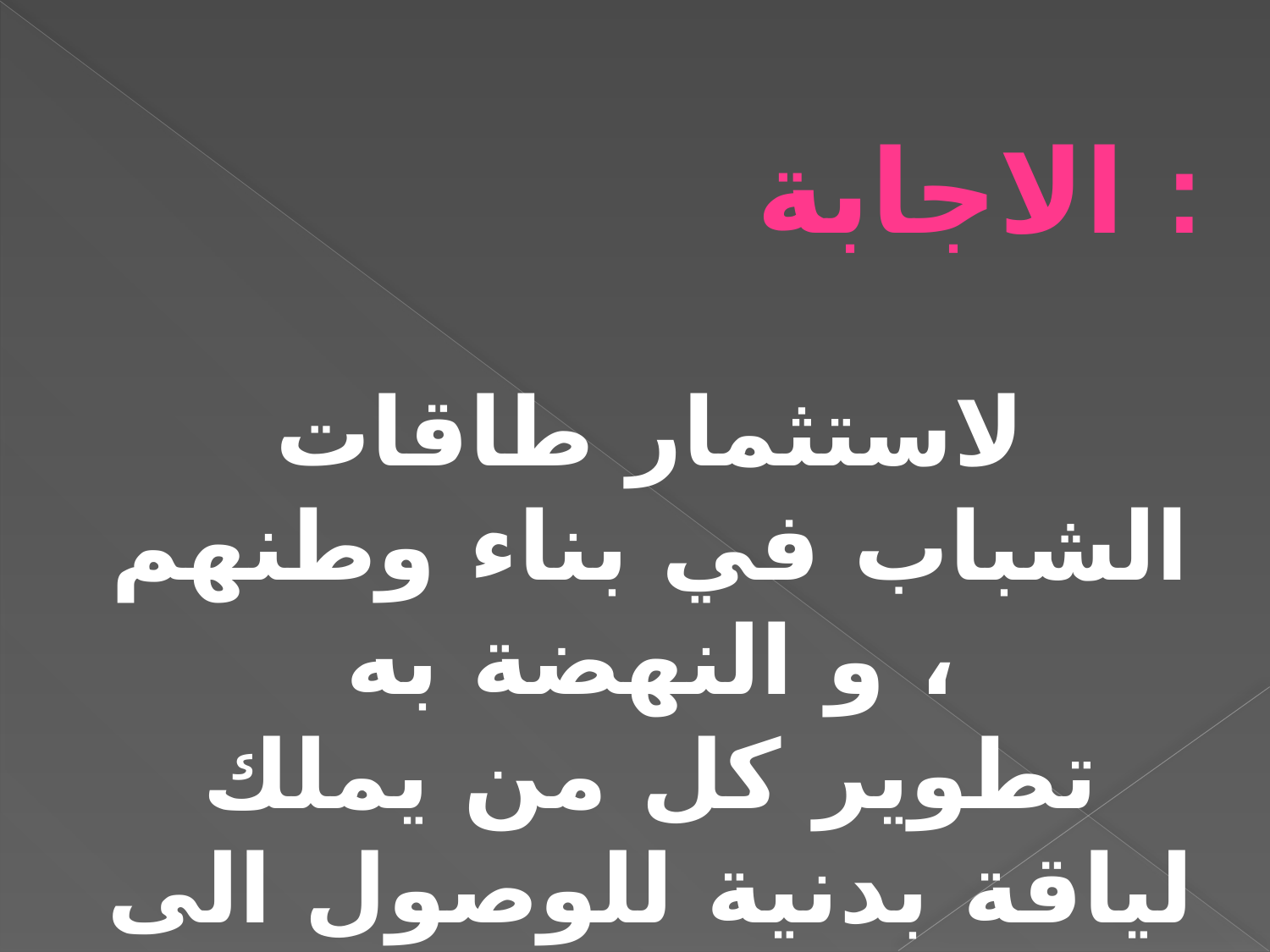

الاجابة :

لاستثمار طاقات الشباب في بناء وطنهم و النهضة به ،
تطوير كل من يملك لياقة بدنية للوصول الى العالمية .